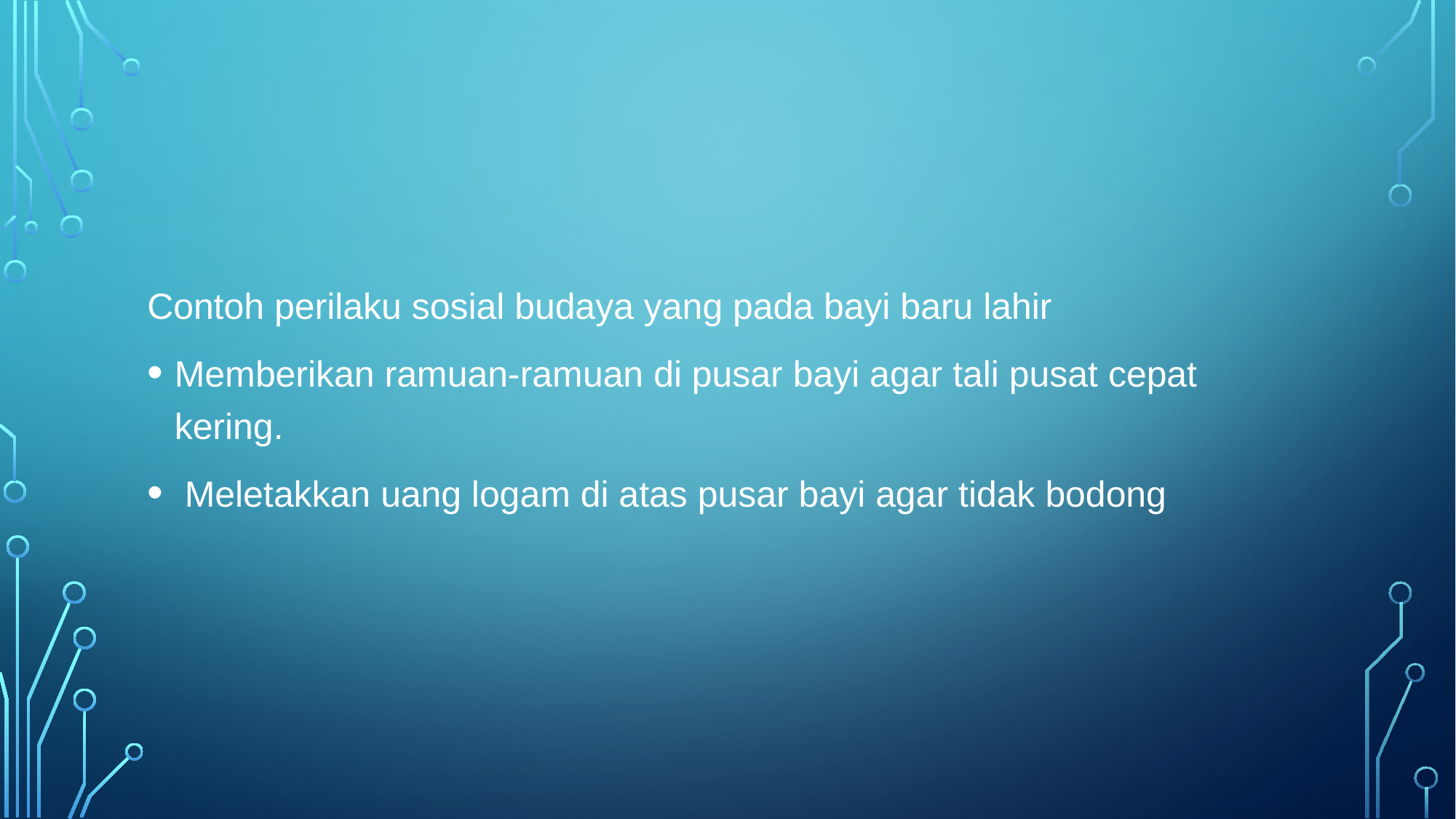

#
Contoh perilaku sosial budaya yang pada bayi baru lahir
Memberikan ramuan-ramuan di pusar bayi agar tali pusat cepat kering.
 Meletakkan uang logam di atas pusar bayi agar tidak bodong